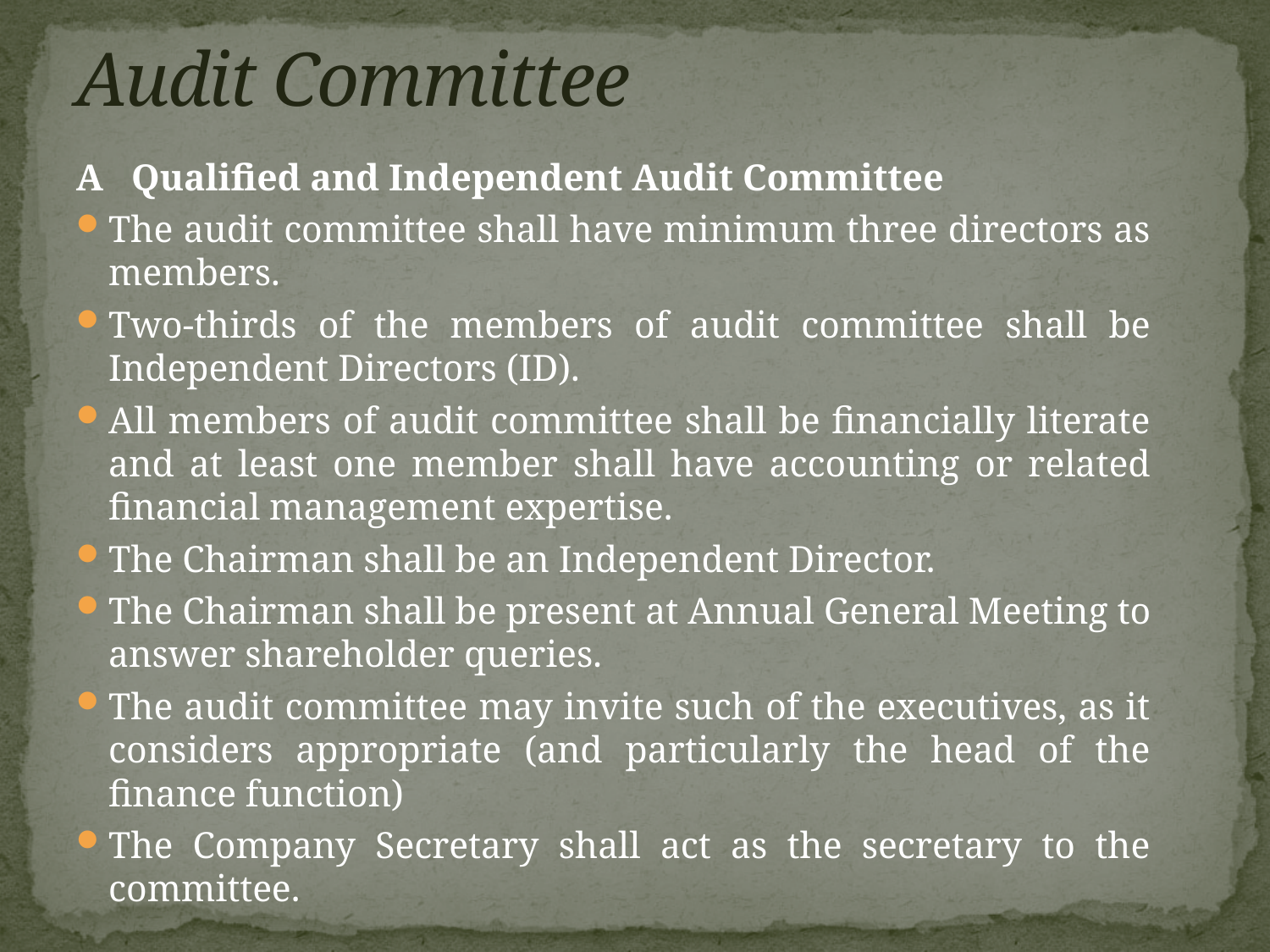

# Audit Committee
A   Qualified and Independent Audit Committee
The audit committee shall have minimum three directors as members.
Two-thirds of the members of audit committee shall be Independent Directors (ID).
All members of audit committee shall be financially literate and at least one member shall have accounting or related financial management expertise.
The Chairman shall be an Independent Director.
The Chairman shall be present at Annual General Meeting to answer shareholder queries.
The audit committee may invite such of the executives, as it considers appropriate (and particularly the head of the finance function)
The Company Secretary shall act as the secretary to the committee.